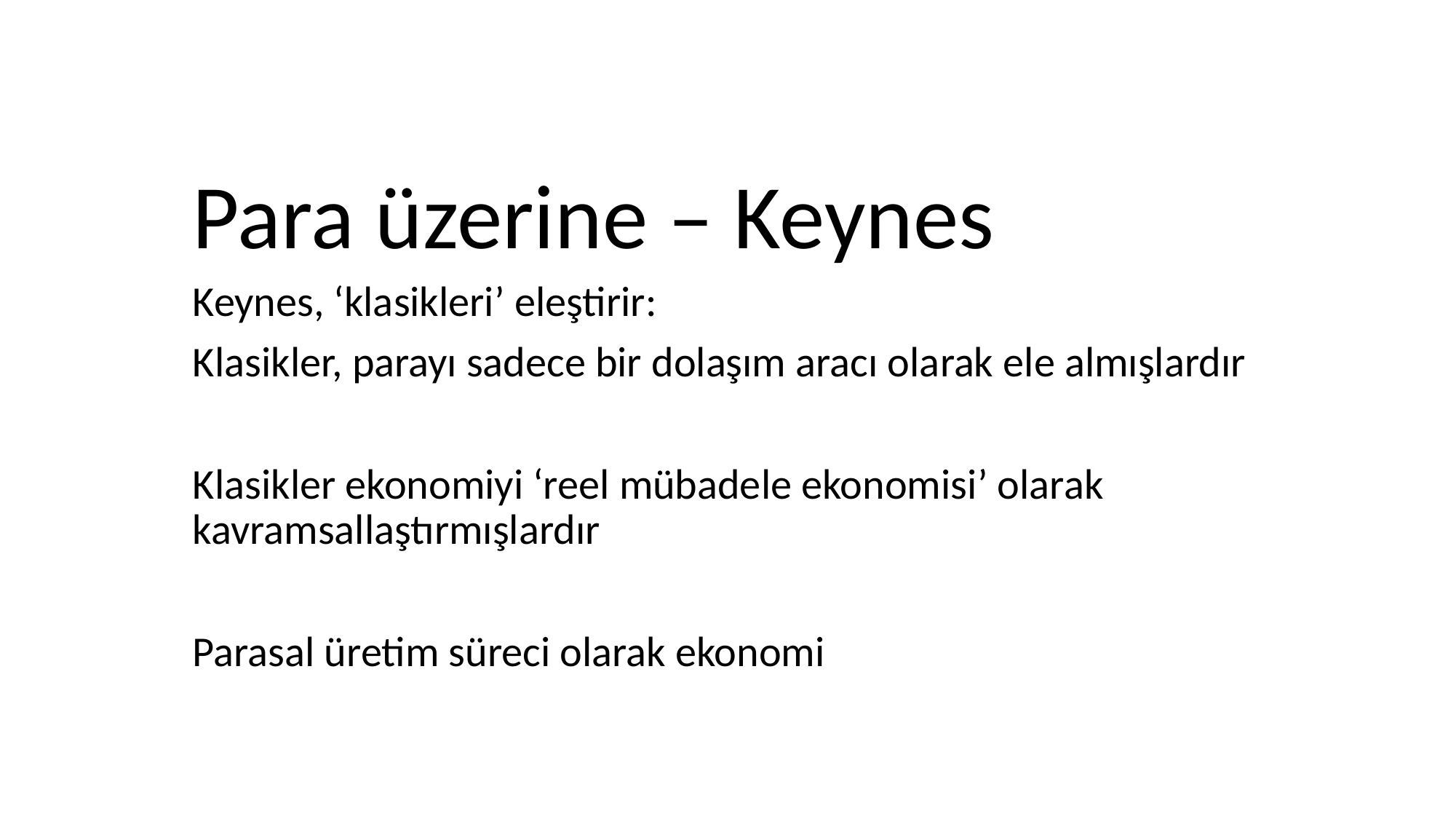

# Para üzerine – Keynes
Keynes, ‘klasikleri’ eleştirir:
Klasikler, parayı sadece bir dolaşım aracı olarak ele almışlardır

Klasikler ekonomiyi ‘reel mübadele ekonomisi’ olarak kavramsallaştırmışlardır

Parasal üretim süreci olarak ekonomi